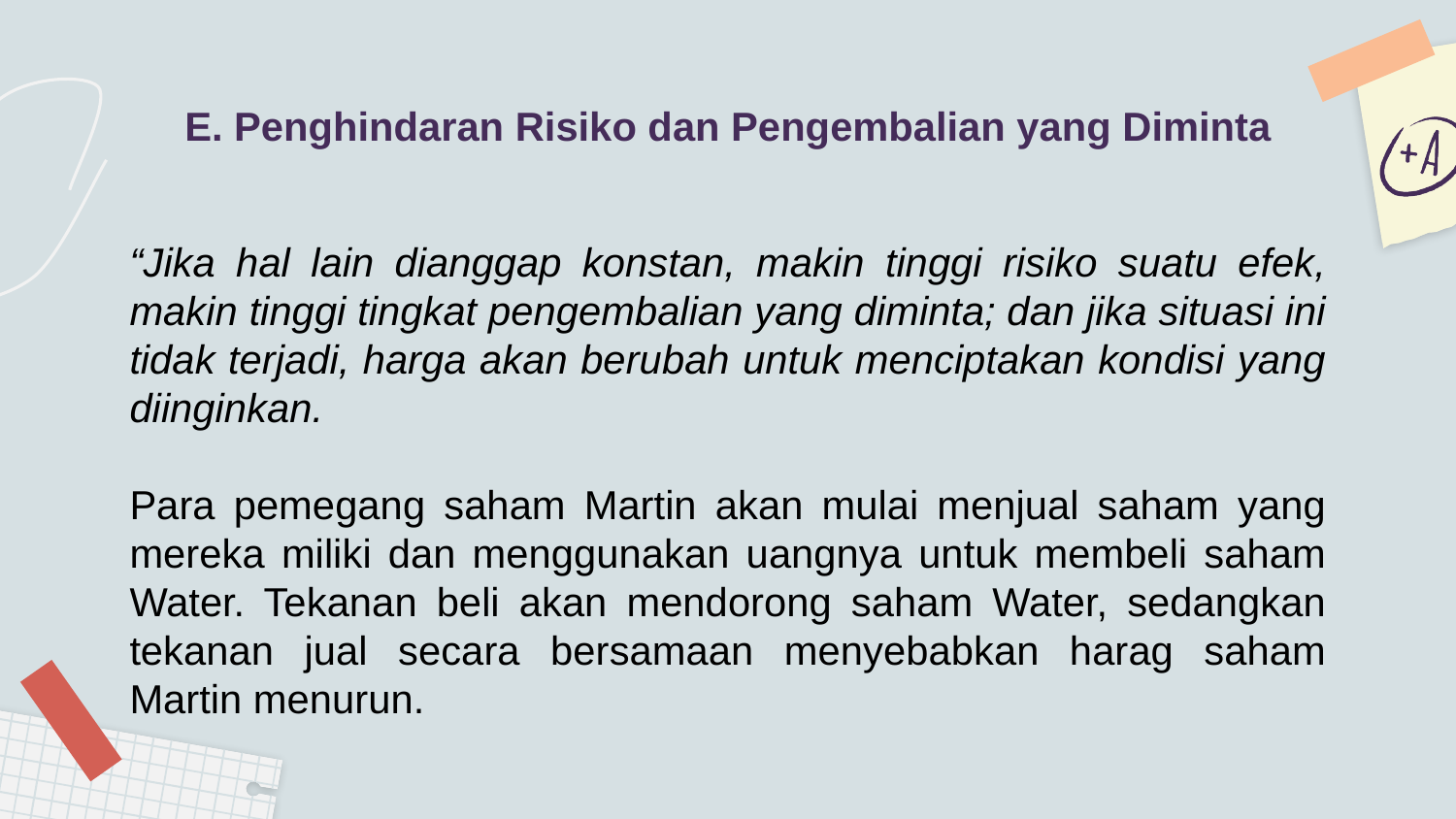

# E. Penghindaran Risiko dan Pengembalian yang Diminta
“Jika hal lain dianggap konstan, makin tinggi risiko suatu efek, makin tinggi tingkat pengembalian yang diminta; dan jika situasi ini tidak terjadi, harga akan berubah untuk menciptakan kondisi yang diinginkan.

Para pemegang saham Martin akan mulai menjual saham yang mereka miliki dan menggunakan uangnya untuk membeli saham Water. Tekanan beli akan mendorong saham Water, sedangkan tekanan jual secara bersamaan menyebabkan harag saham Martin menurun.